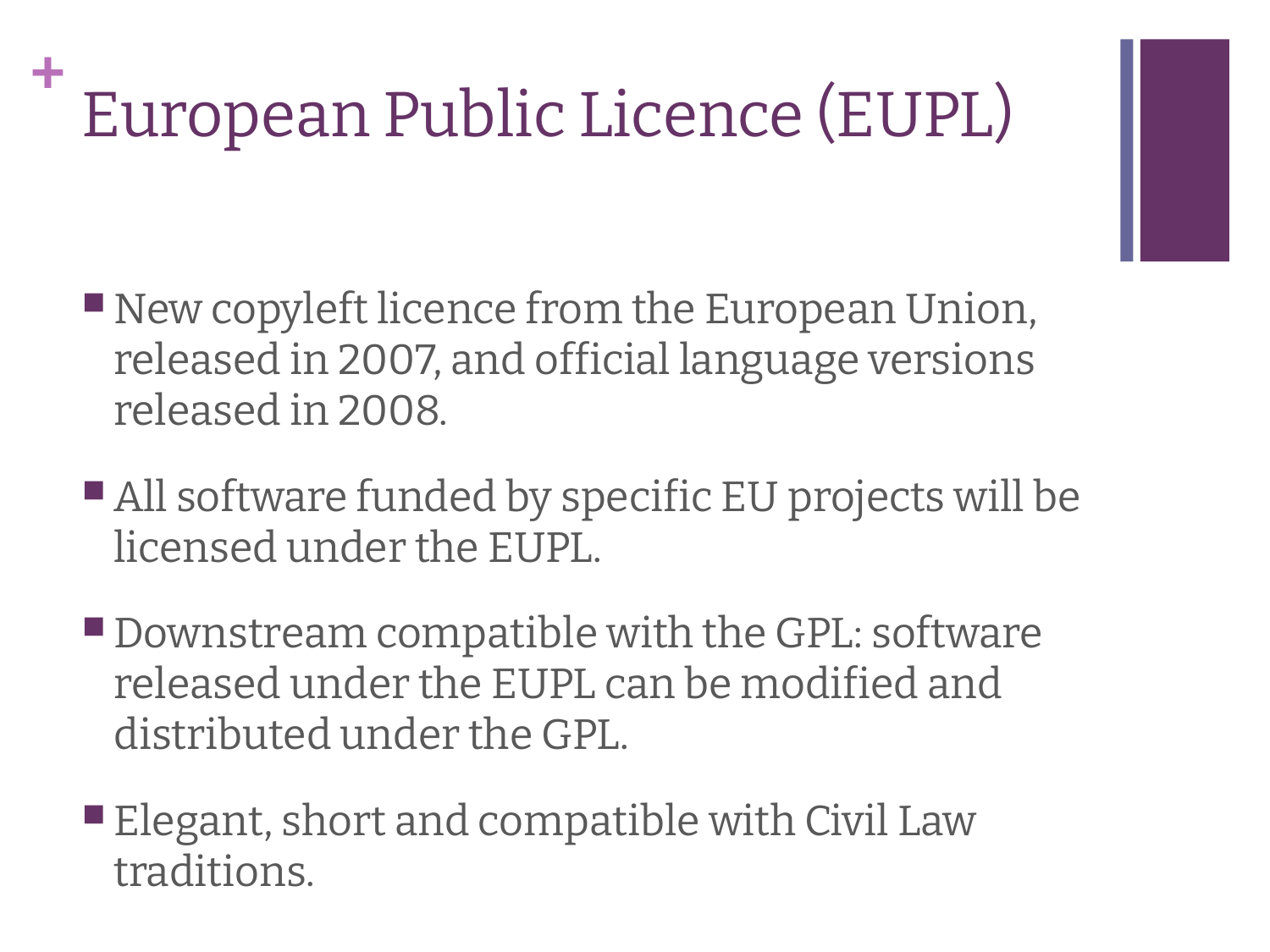

# European Public Licence (EUPL)
New copyleft licence from the European Union, released in 2007, and official language versions released in 2008.
All software funded by specific EU projects will be licensed under the EUPL.
Downstream compatible with the GPL: software released under the EUPL can be modified and distributed under the GPL.
Elegant, short and compatible with Civil Law traditions.